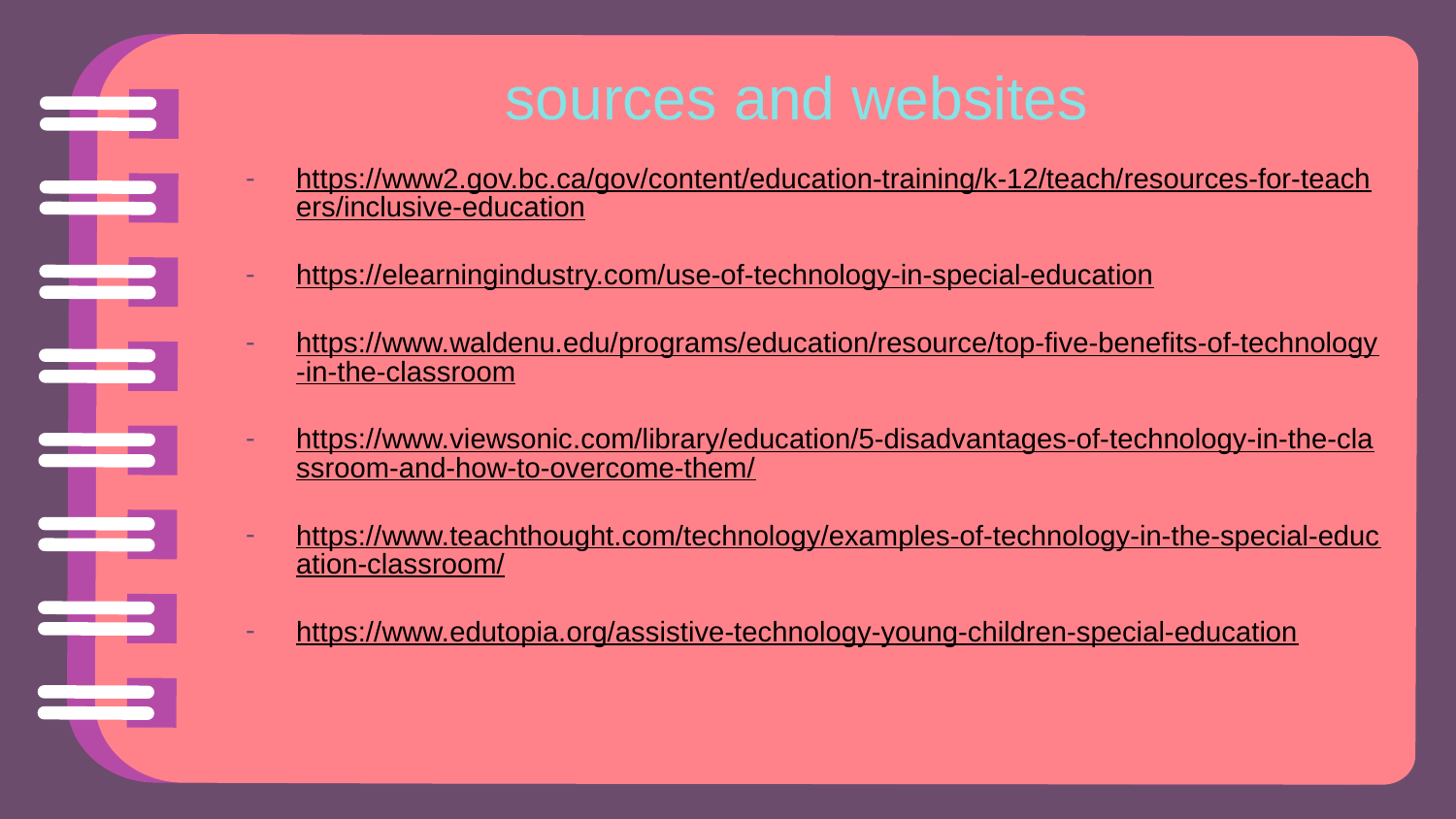

sources and websites
https://www2.gov.bc.ca/gov/content/education-training/k-12/teach/resources-for-teachers/inclusive-education

https://elearningindustry.com/use-of-technology-in-special-education

https://www.waldenu.edu/programs/education/resource/top-five-benefits-of-technology-in-the-classroom

https://www.viewsonic.com/library/education/5-disadvantages-of-technology-in-the-classroom-and-how-to-overcome-them/

https://www.teachthought.com/technology/examples-of-technology-in-the-special-education-classroom/

https://www.edutopia.org/assistive-technology-young-children-special-education